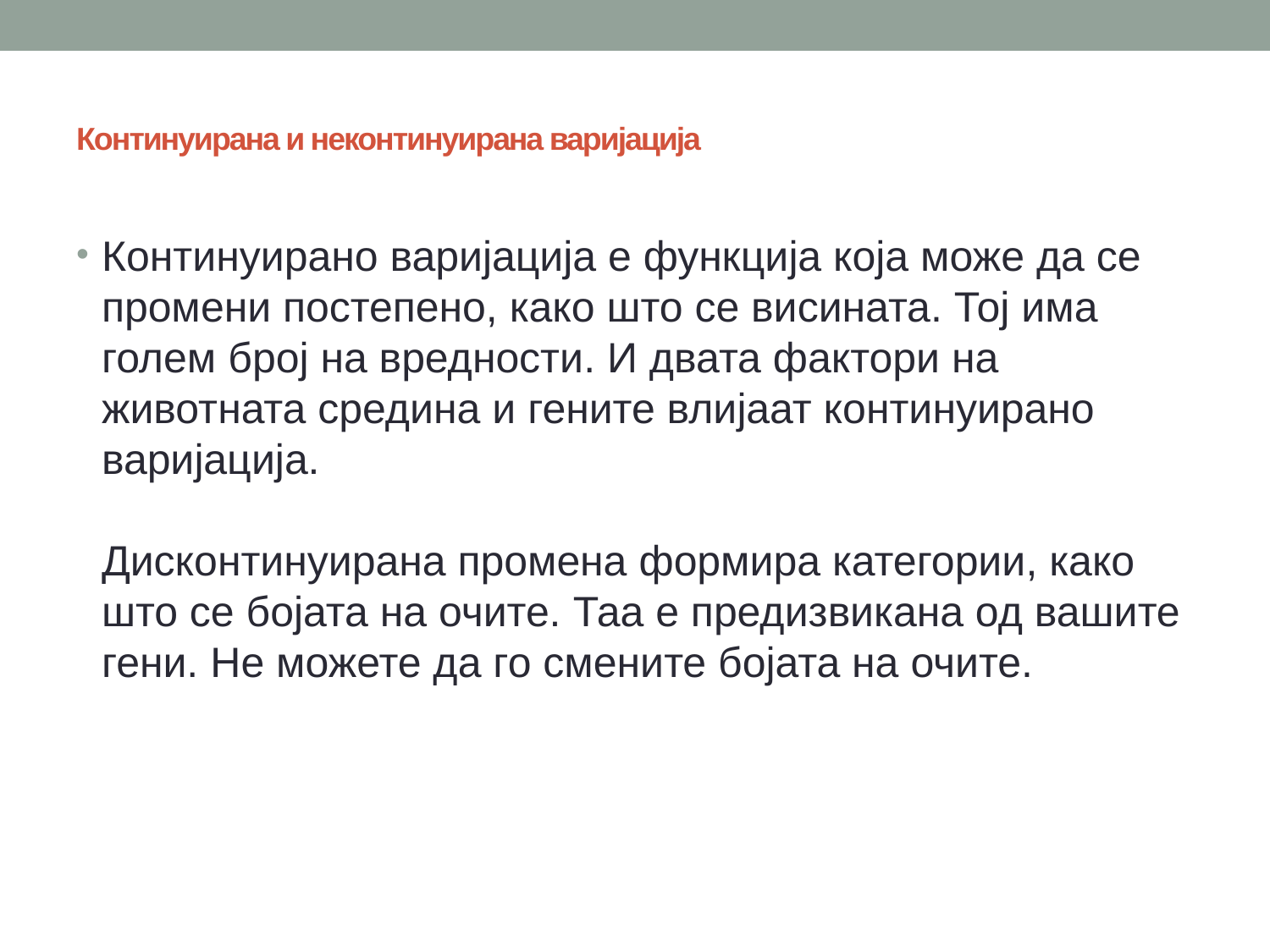

# Континуирана и неконтинуирана варијација
Континуирано варијација е функција која може да се промени постепено, како што се висината. Тој има голем број на вредности. И двата фактори на животната средина и гените влијаат континуирано варијација.
Дисконтинуирана промена формира категории, како што се бојата на очите. Таа е предизвикана од вашите гени. Не можете да го смените бојата на очите.